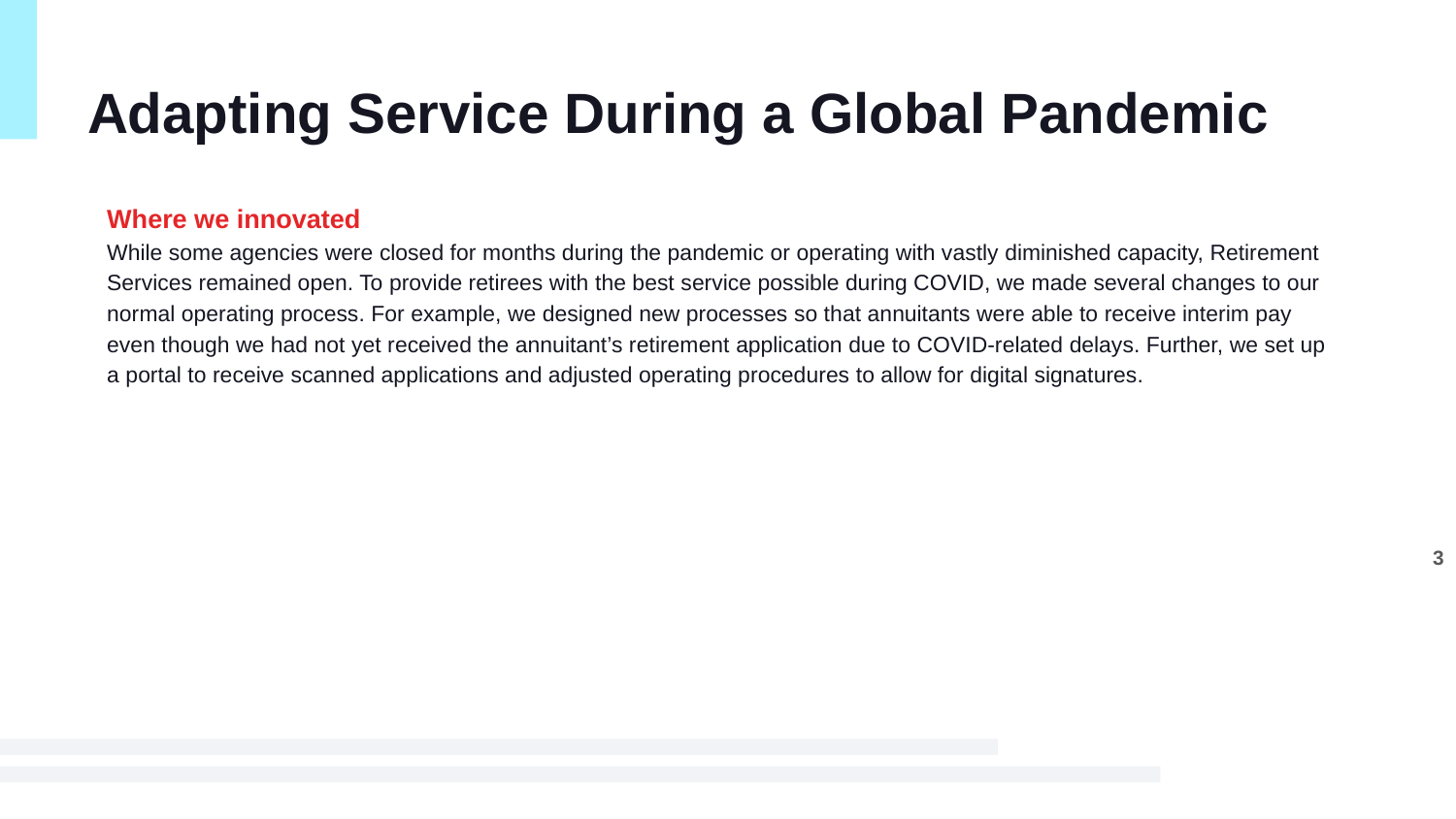

# Adapting Service During a Global Pandemic
Where we innovated
While some agencies were closed for months during the pandemic or operating with vastly diminished capacity, Retirement Services remained open. To provide retirees with the best service possible during COVID, we made several changes to our normal operating process. For example, we designed new processes so that annuitants were able to receive interim pay even though we had not yet received the annuitant’s retirement application due to COVID-related delays. Further, we set up a portal to receive scanned applications and adjusted operating procedures to allow for digital signatures.

3